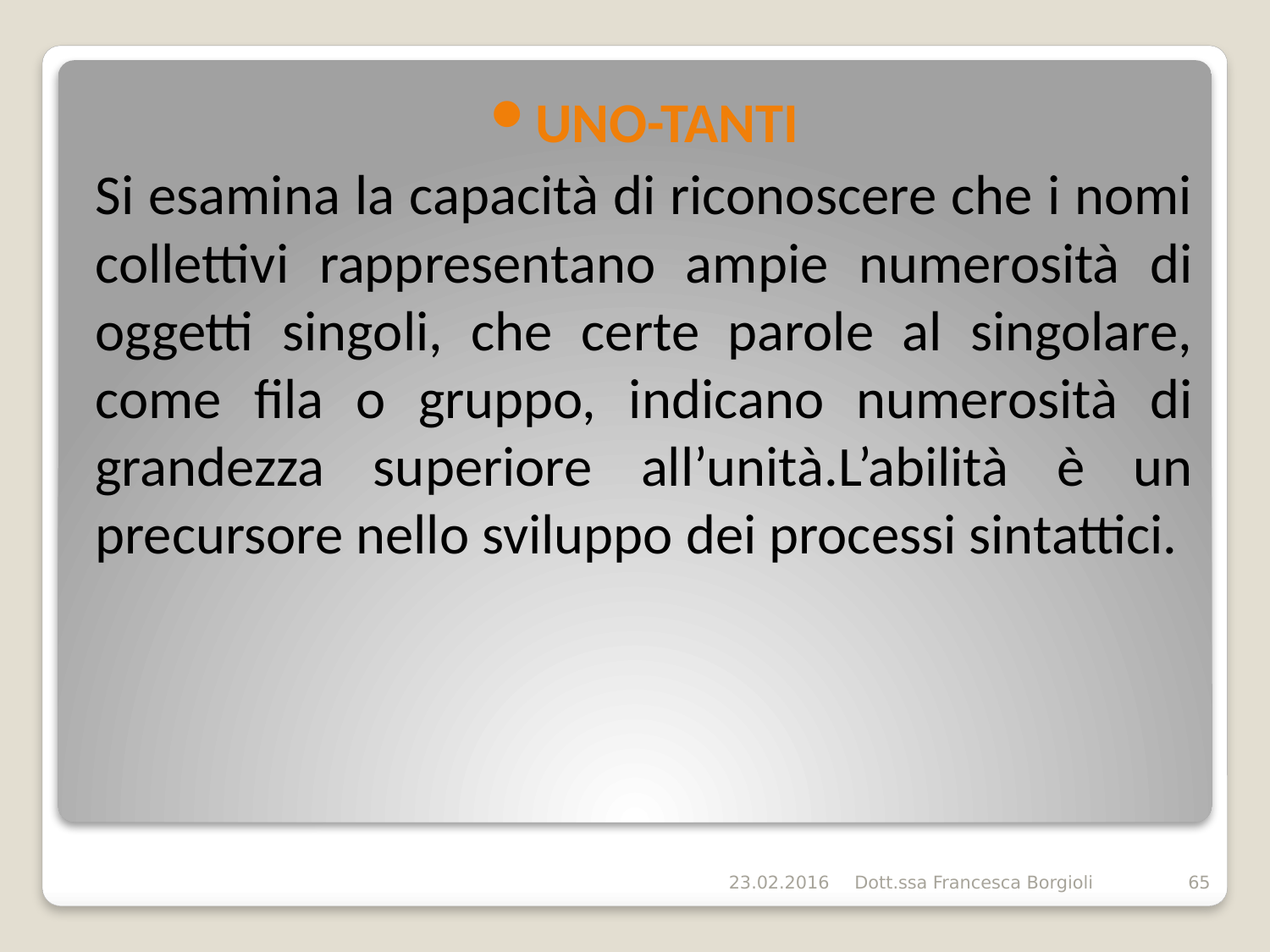

UNO-TANTI
Si esamina la capacità di riconoscere che i nomi collettivi rappresentano ampie numerosità di oggetti singoli, che certe parole al singolare, come fila o gruppo, indicano numerosità di grandezza superiore all’unità.L’abilità è un precursore nello sviluppo dei processi sintattici.
#
23.02.2016
Dott.ssa Francesca Borgioli
65